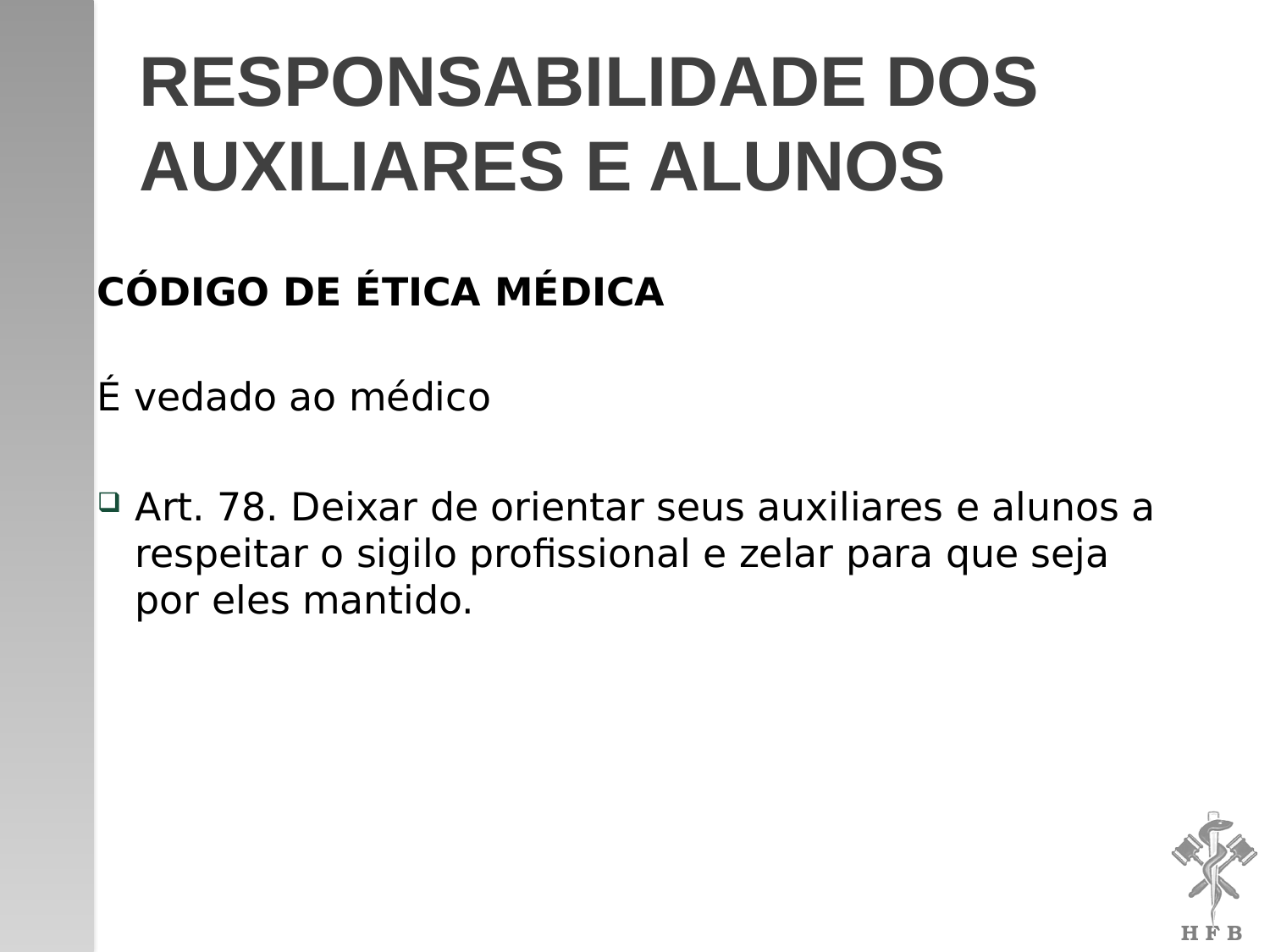

# Responsabilidade dos Auxiliares e alunos

CÓDIGO DE ÉTICA MÉDICA

É vedado ao médico

Art. 78. Deixar de orientar seus auxiliares e alunos a respeitar o sigilo profissional e zelar para que seja por eles mantido.